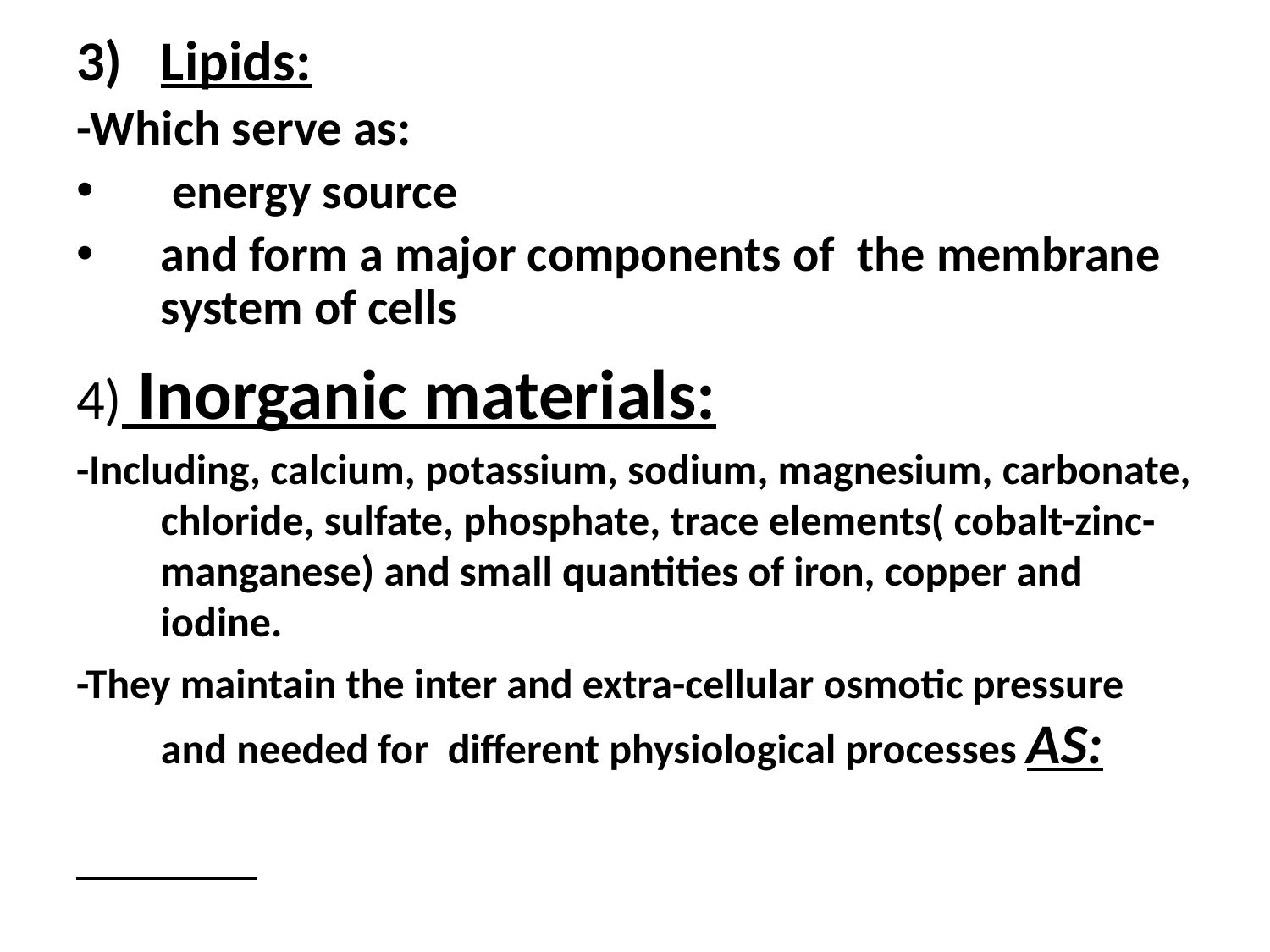

Lipids:
-Which serve as:
 energy source
and form a major components of  the membrane system of cells
4) Inorganic materials:
-Including, calcium, potassium, sodium, magnesium, carbonate, chloride, sulfate, phosphate, trace elements( cobalt-zinc-manganese) and small quantities of iron, copper and iodine.
-They maintain the inter and extra-cellular osmotic pressure and needed for  different physiological processes AS:

#